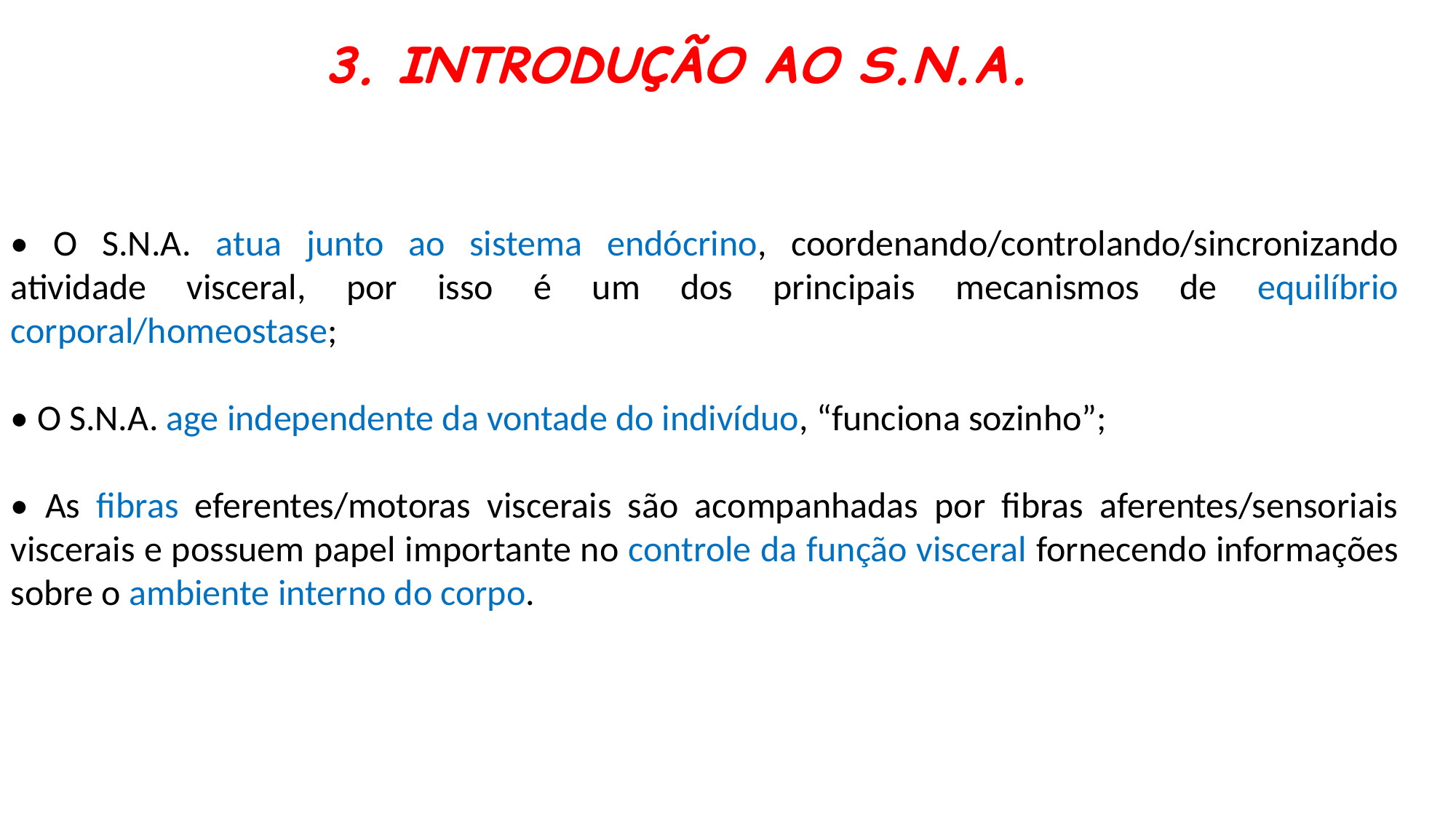

3. INTRODUÇÃO AO S.N.A.
• O S.N.A. atua junto ao sistema endócrino, coordenando/controlando/sincronizando atividade visceral, por isso é um dos principais mecanismos de equilíbrio corporal/homeostase;

• O S.N.A. age independente da vontade do indivíduo, “funciona sozinho”;

• As fibras eferentes/motoras viscerais são acompanhadas por fibras aferentes/sensoriais viscerais e possuem papel importante no controle da função visceral fornecendo informações sobre o ambiente interno do corpo.